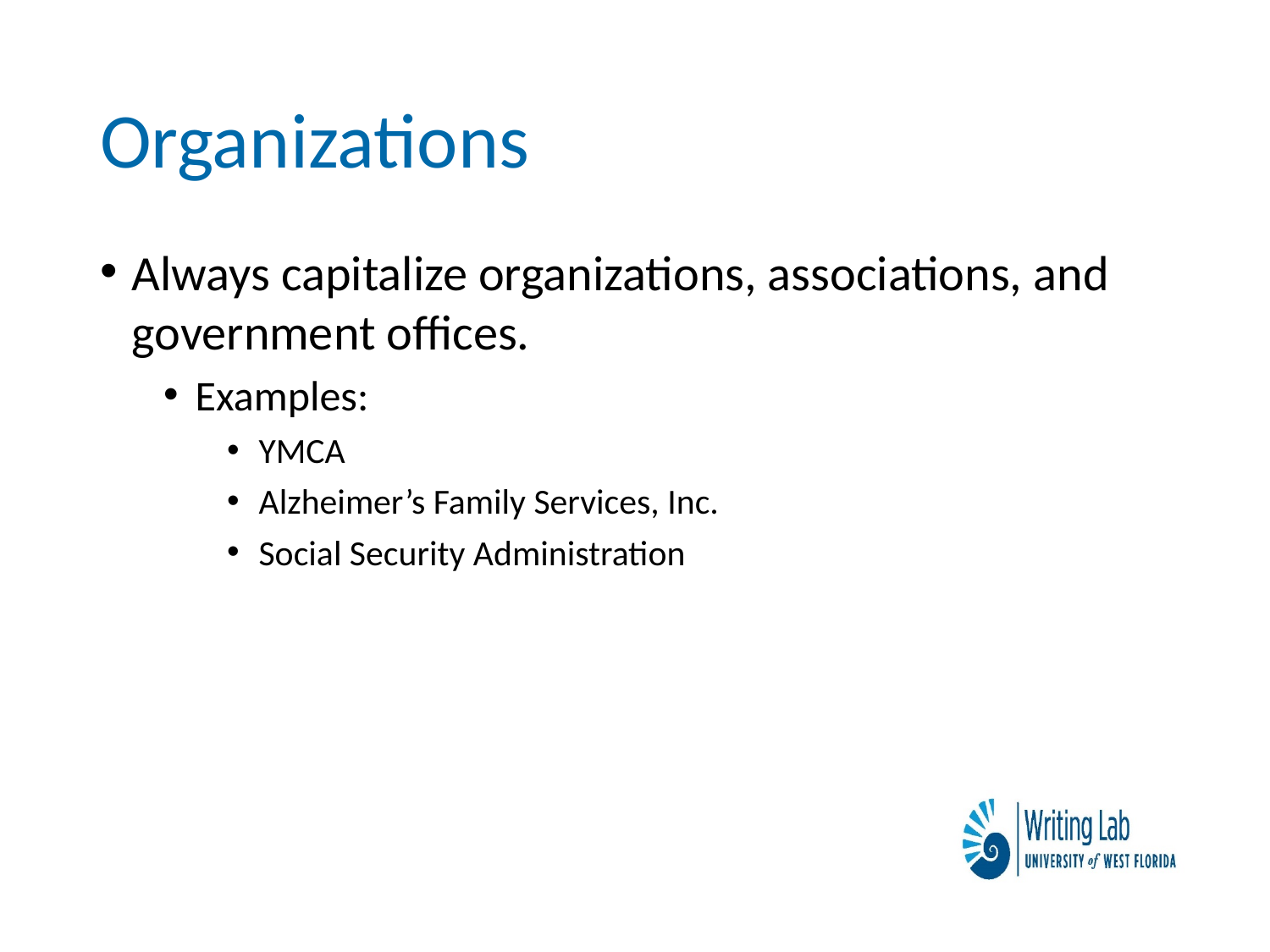

# Organizations
Always capitalize organizations, associations, and government offices.
Examples:
YMCA
Alzheimer’s Family Services, Inc.
Social Security Administration